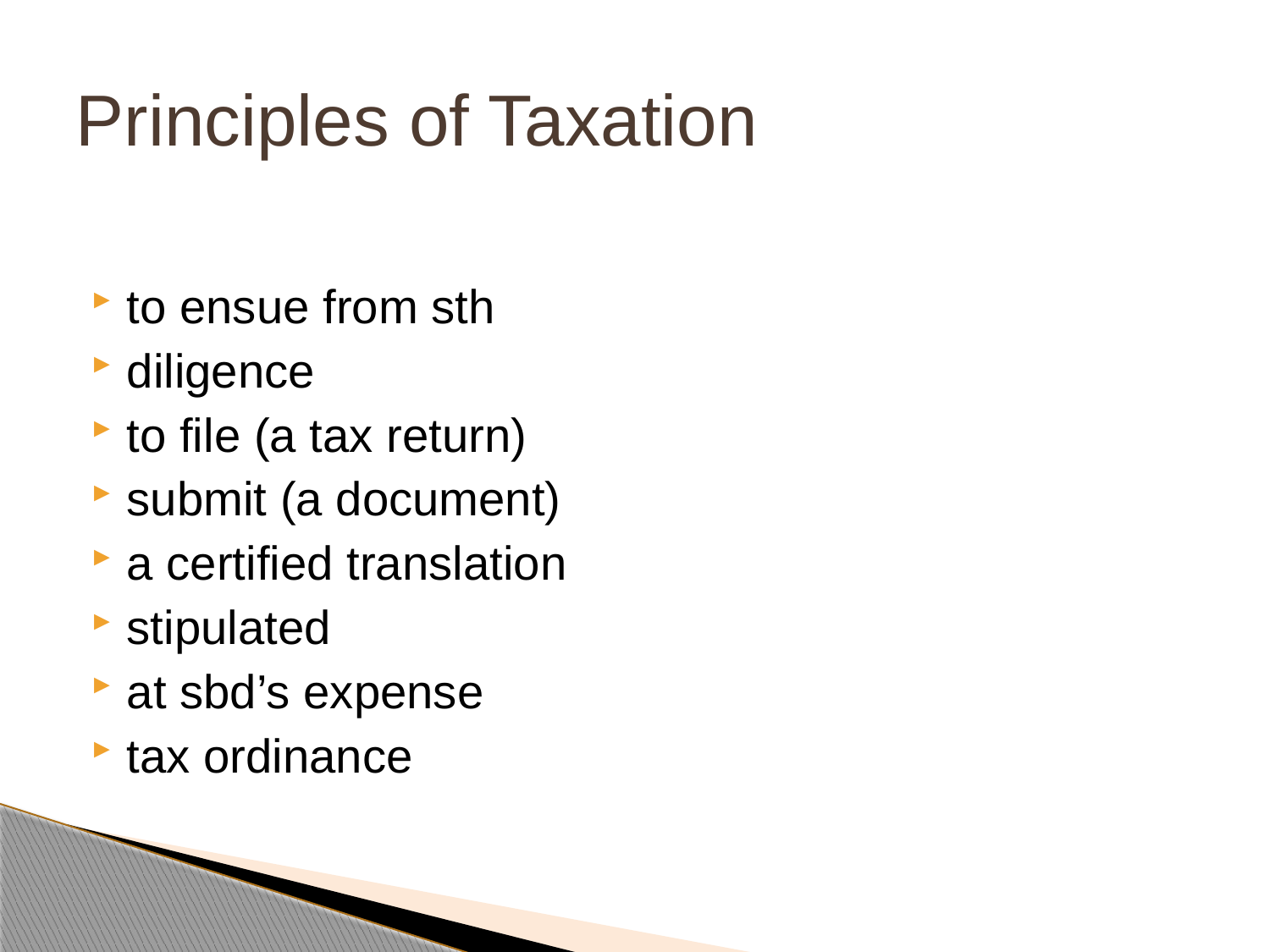

# Principles of Taxation

to ensue from sth
diligence
to file (a tax return)
submit (a document)
a certified translation
stipulated
at sbd’s expense
tax ordinance